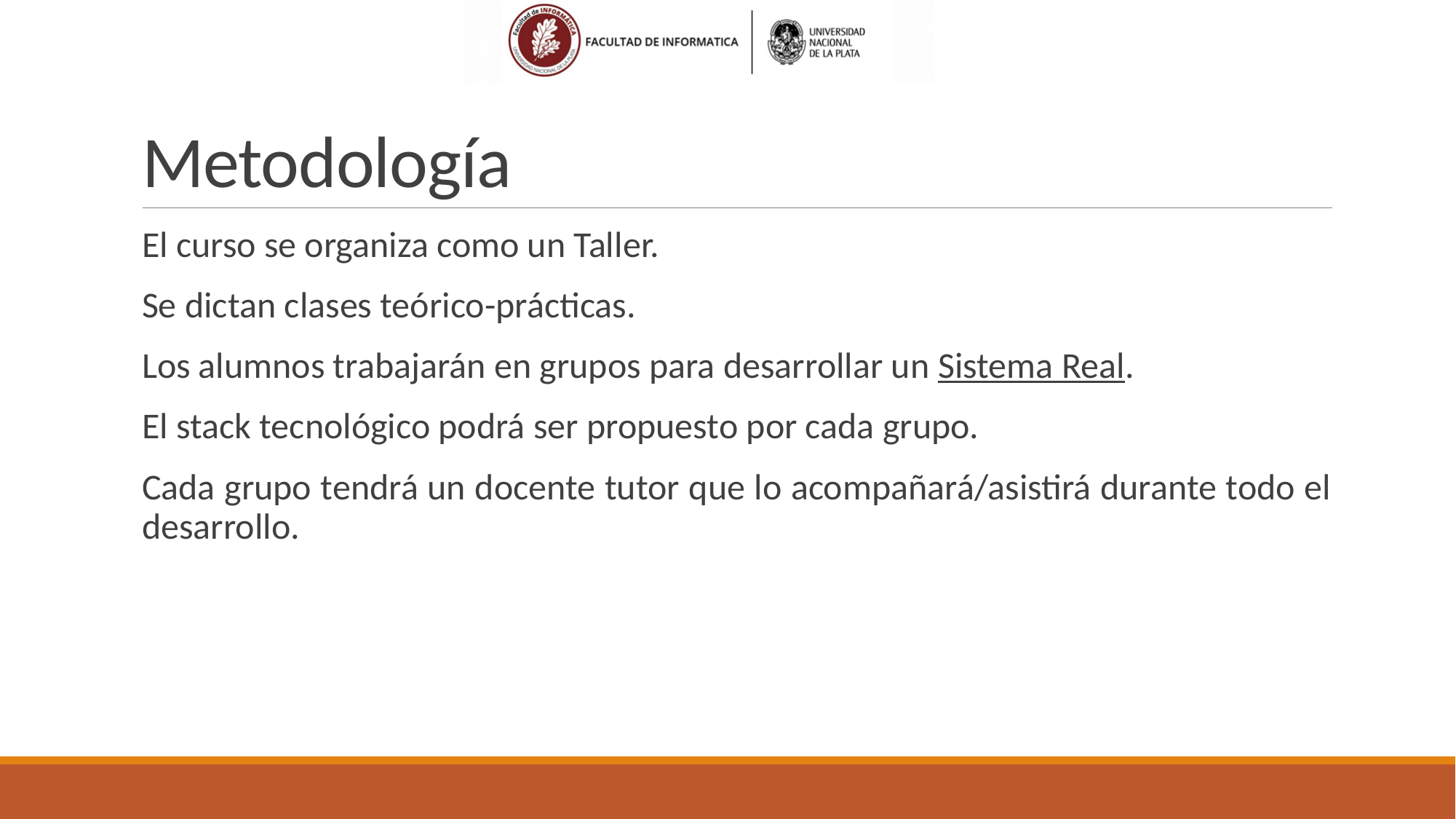

# Metodología
El curso se organiza como un Taller.
Se dictan clases teórico-prácticas.
Los alumnos trabajarán en grupos para desarrollar un Sistema Real.
El stack tecnológico podrá ser propuesto por cada grupo.
Cada grupo tendrá un docente tutor que lo acompañará/asistirá durante todo el desarrollo.